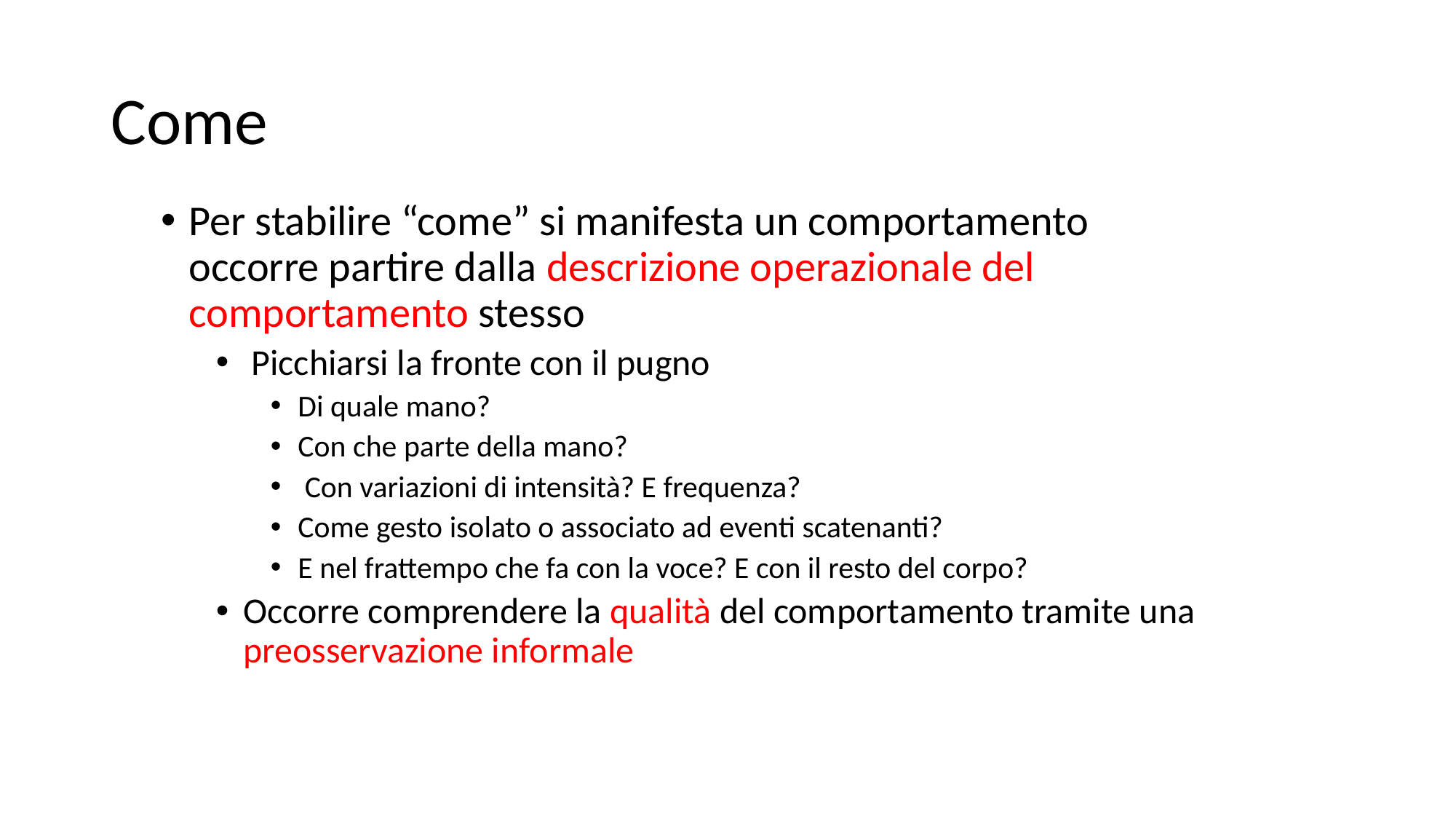

# Come
Per stabilire “come” si manifesta un comportamento occorre partire dalla descrizione operazionale del comportamento stesso
 Picchiarsi la fronte con il pugno
Di quale mano?
Con che parte della mano?
 Con variazioni di intensità? E frequenza?
Come gesto isolato o associato ad eventi scatenanti?
E nel frattempo che fa con la voce? E con il resto del corpo?
Occorre comprendere la qualità del comportamento tramite una preosservazione informale